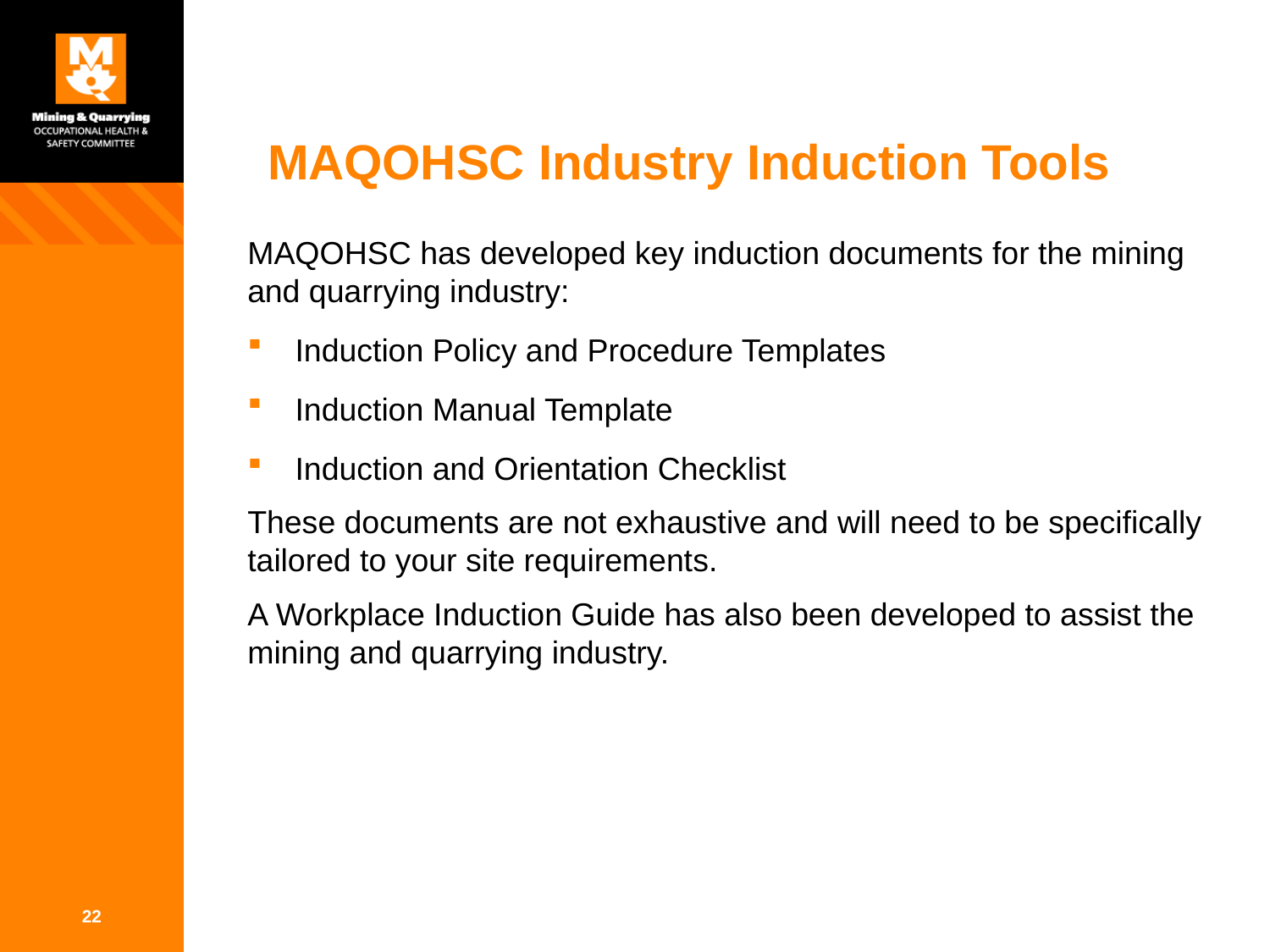

# MAQOHSC Industry Induction Tools
MAQOHSC has developed key induction documents for the mining and quarrying industry:
Induction Policy and Procedure Templates
Induction Manual Template
Induction and Orientation Checklist
These documents are not exhaustive and will need to be specifically tailored to your site requirements.
A Workplace Induction Guide has also been developed to assist the mining and quarrying industry.
22